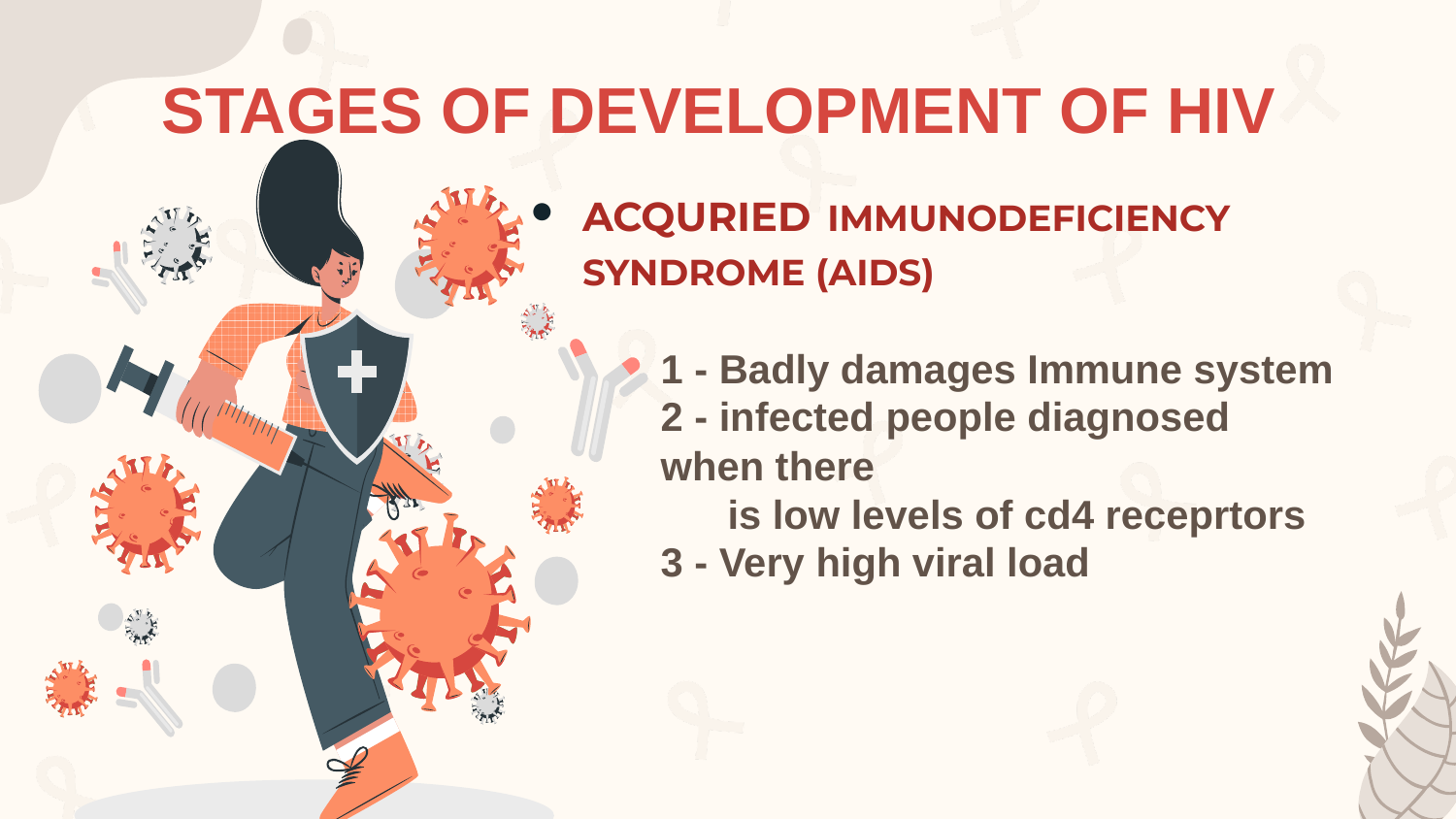

# STAGES OF DEVELOPMENT OF HIV

ACQURIED IMMUNODEFICIENCY SYNDROME (AIDS)

1 - Badly damages Immune system
2 - infected people diagnosed when there
      is low levels of cd4 receprtors
3 - Very high viral load